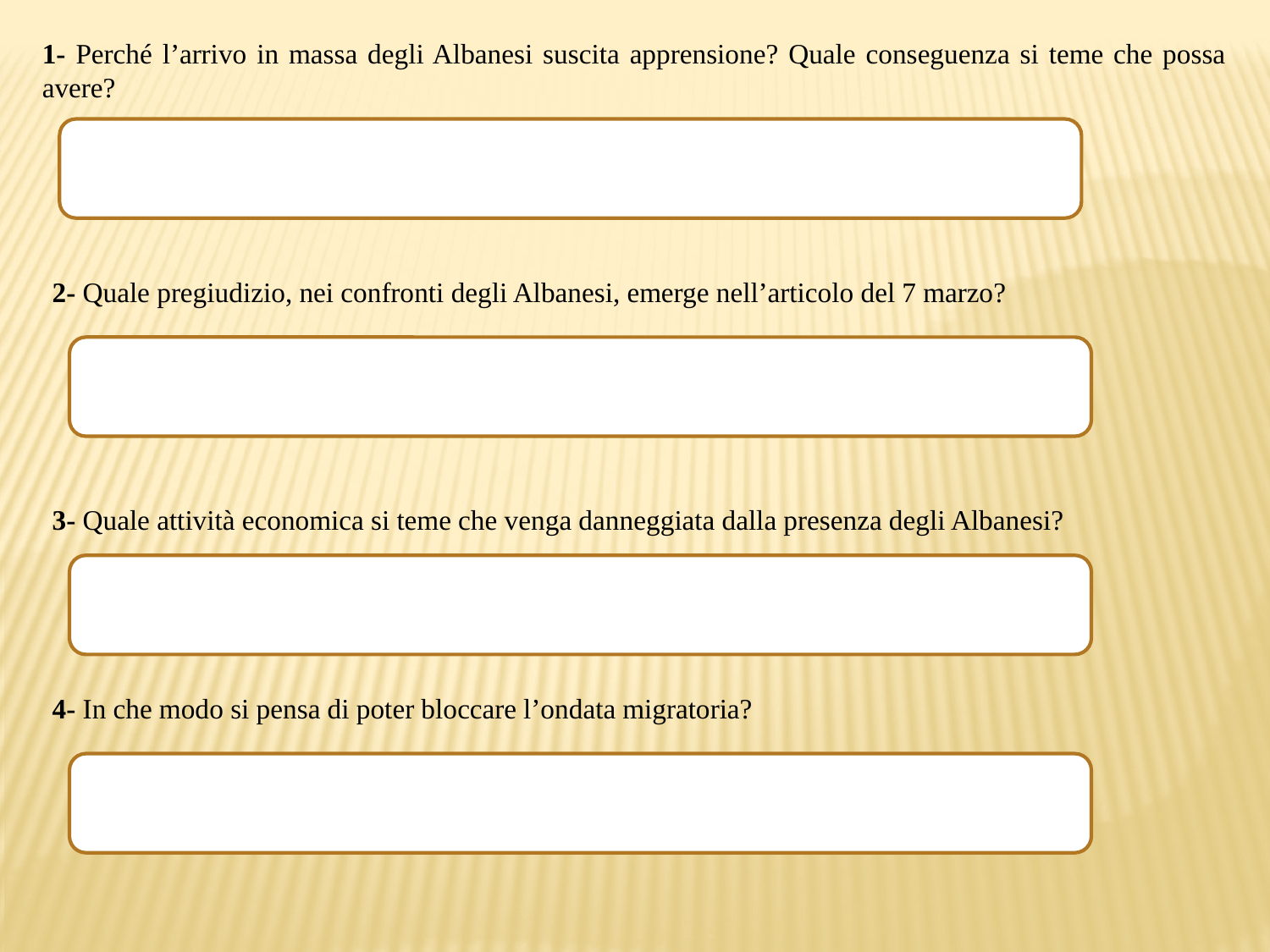

1- Perché l’arrivo in massa degli Albanesi suscita apprensione? Quale conseguenza si teme che possa avere?

2- Quale pregiudizio, nei confronti degli Albanesi, emerge nell’articolo del 7 marzo?

3- Quale attività economica si teme che venga danneggiata dalla presenza degli Albanesi?

4- In che modo si pensa di poter bloccare l’ondata migratoria?